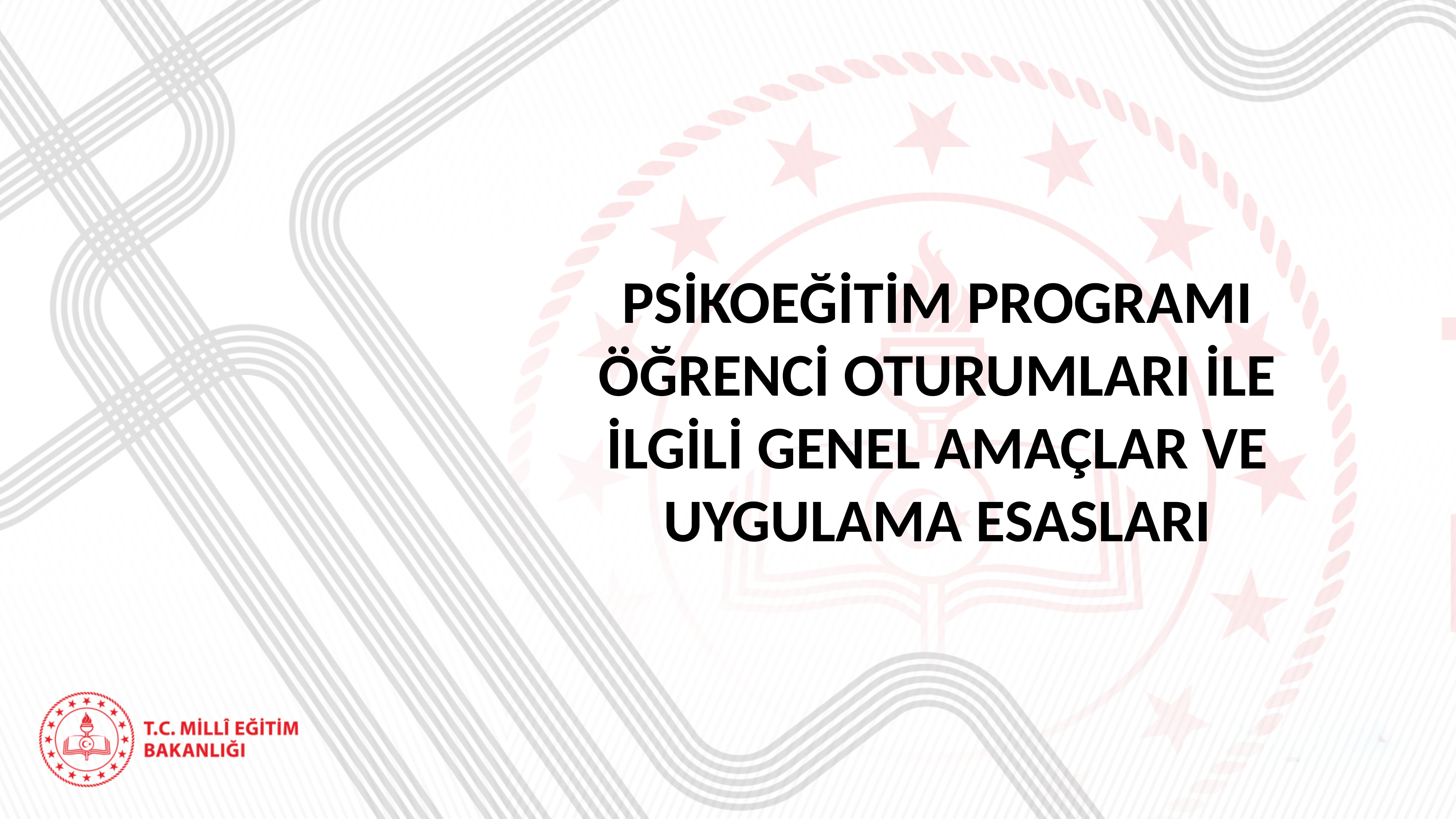

PSİKOEĞİTİM PROGRAMI ÖĞRENCİ OTURUMLARI İLE İLGİLİ GENEL AMAÇLAR VE UYGULAMA ESASLARI